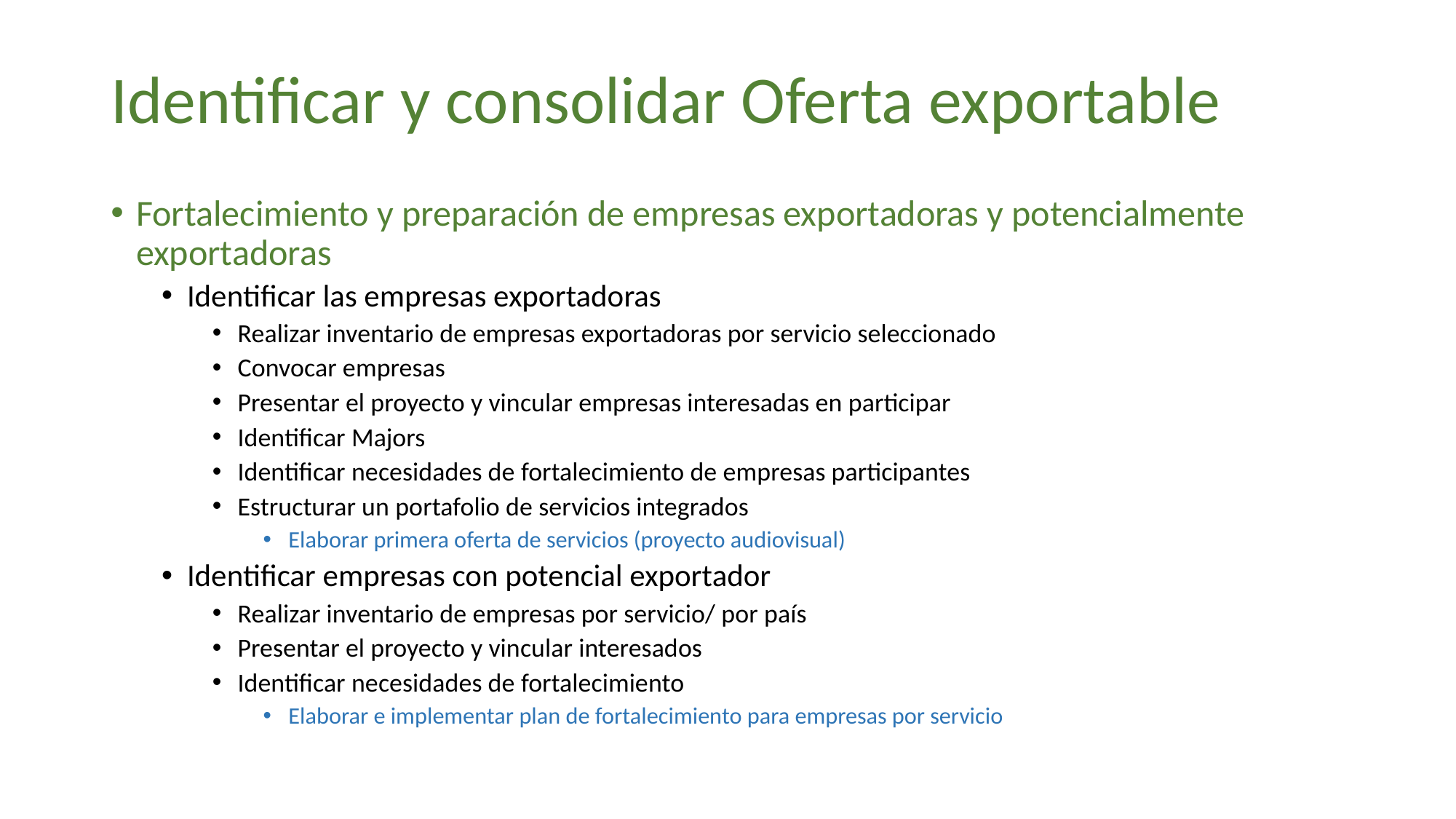

# Identificar y consolidar Oferta exportable
Fortalecimiento y preparación de empresas exportadoras y potencialmente exportadoras
Identificar las empresas exportadoras
Realizar inventario de empresas exportadoras por servicio seleccionado
Convocar empresas
Presentar el proyecto y vincular empresas interesadas en participar
Identificar Majors
Identificar necesidades de fortalecimiento de empresas participantes
Estructurar un portafolio de servicios integrados
Elaborar primera oferta de servicios (proyecto audiovisual)
Identificar empresas con potencial exportador
Realizar inventario de empresas por servicio/ por país
Presentar el proyecto y vincular interesados
Identificar necesidades de fortalecimiento
Elaborar e implementar plan de fortalecimiento para empresas por servicio